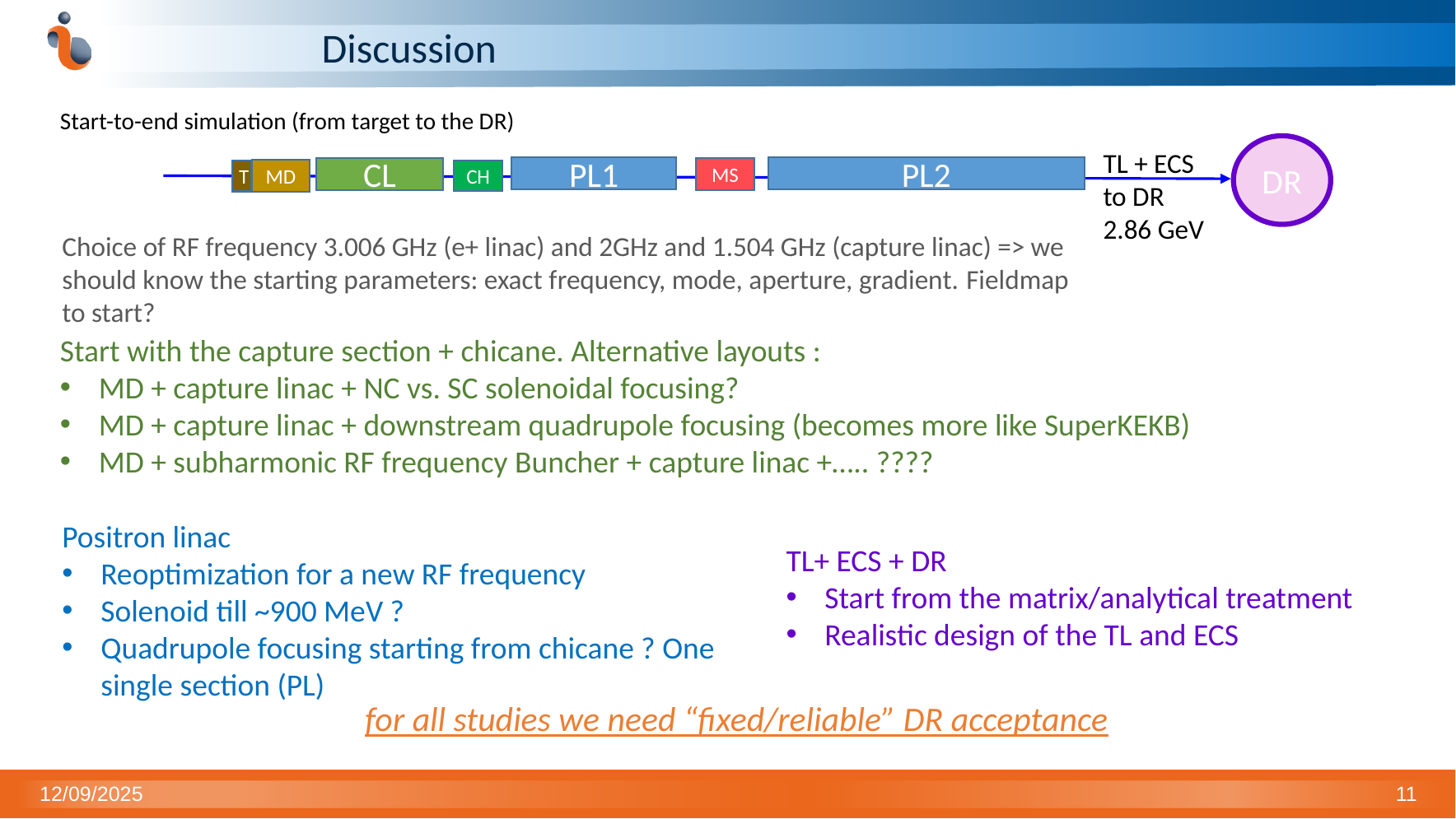

# Discussion
Start-to-end simulation (from target to the DR)
DR
TL + ECS to DR
2.86 GeV
PL1
PL2
CL
MS
MD
CH
T
Choice of RF frequency 3.006 GHz (e+ linac) and 2GHz and 1.504 GHz (capture linac) => we should know the starting parameters: exact frequency, mode, aperture, gradient. Fieldmap to start?
Start with the capture section + chicane. Alternative layouts :
MD + capture linac + NC vs. SC solenoidal focusing?
MD + capture linac + downstream quadrupole focusing (becomes more like SuperKEKB)
MD + subharmonic RF frequency Buncher + capture linac +….. ????
Positron linac
Reoptimization for a new RF frequency
Solenoid till ~900 MeV ?
Quadrupole focusing starting from chicane ? One single section (PL)
TL+ ECS + DR
Start from the matrix/analytical treatment
Realistic design of the TL and ECS
for all studies we need “fixed/reliable” DR acceptance
12/09/2025
11